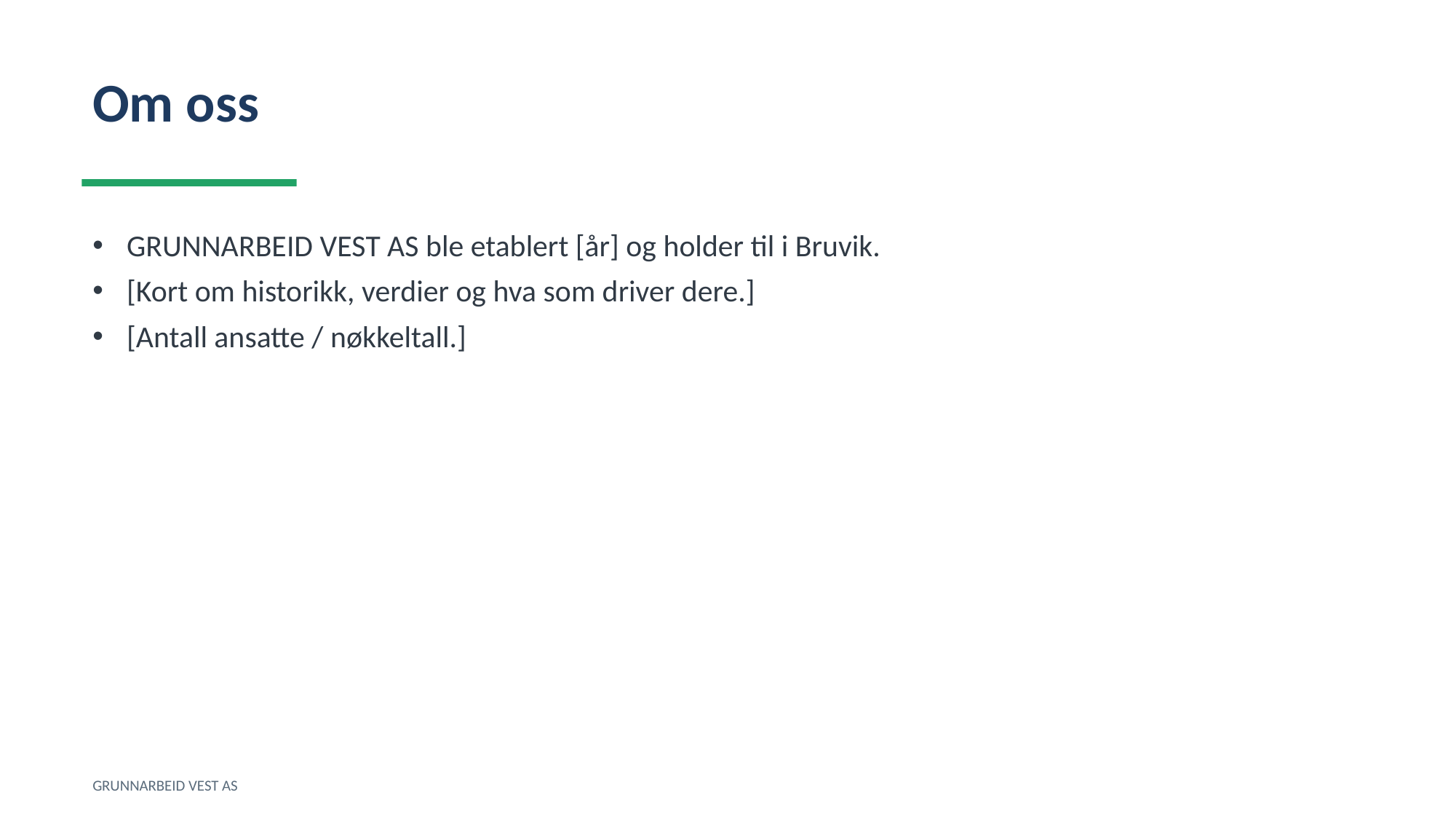

Om oss

GRUNNARBEID VEST AS ble etablert [år] og holder til i Bruvik.
[Kort om historikk, verdier og hva som driver dere.]
[Antall ansatte / nøkkeltall.]
GRUNNARBEID VEST AS